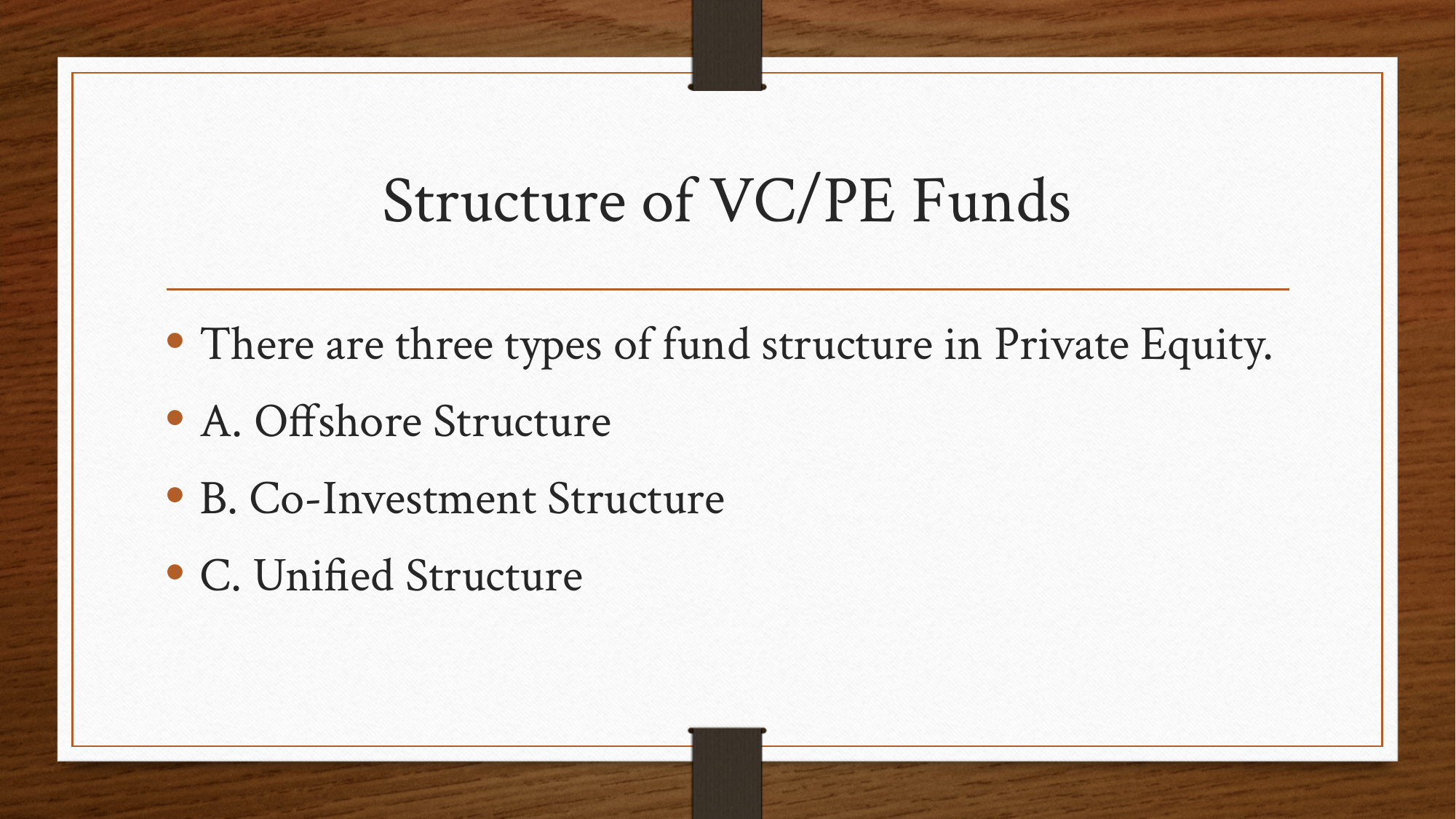

# Structure of VC/PE Funds
There are three types of fund structure in Private Equity.
A. Offshore Structure
B. Co-Investment Structure
C. Unified Structure